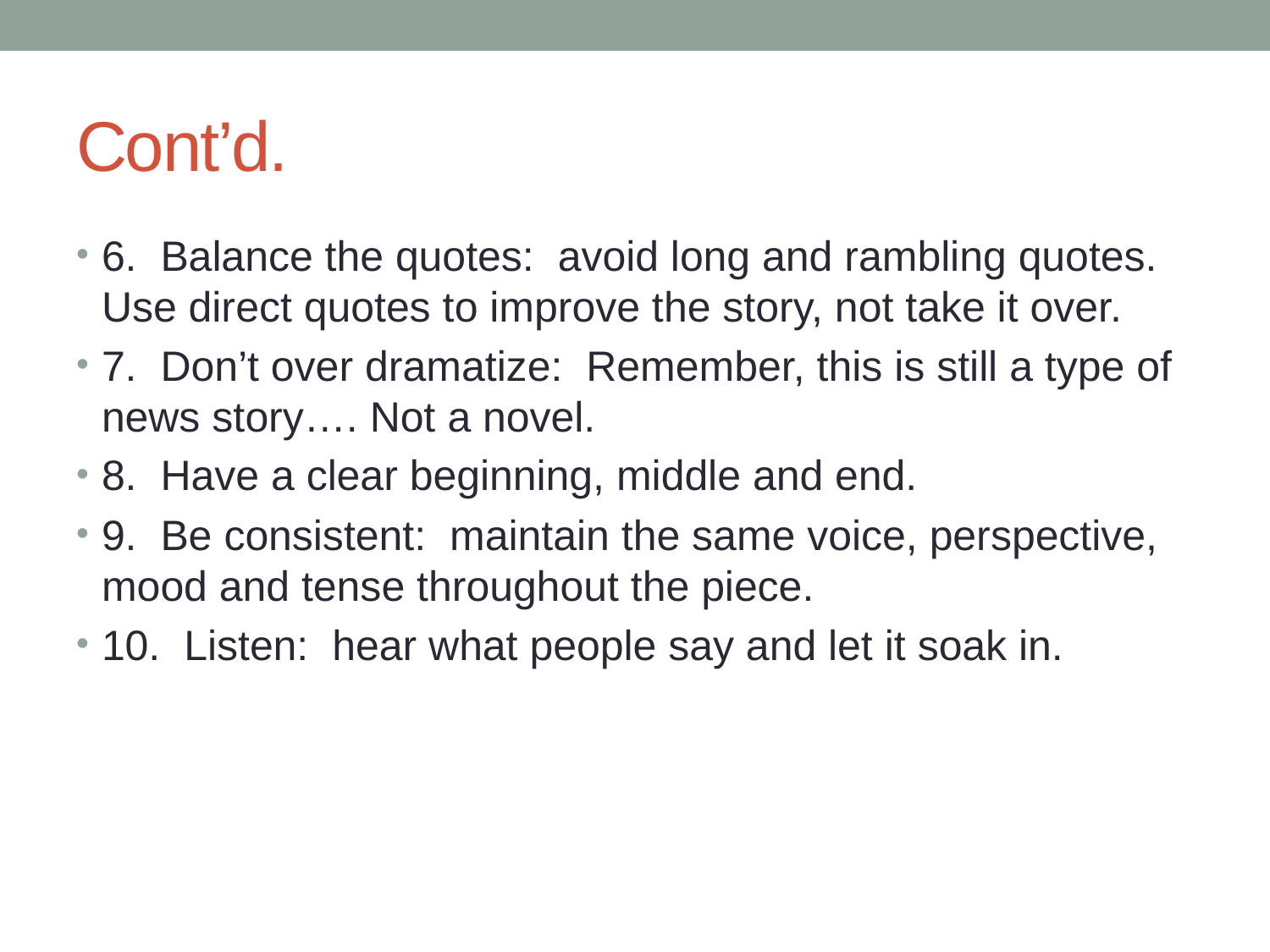

# Cont’d.
6.  Balance the quotes:  avoid long and rambling quotes.  Use direct quotes to improve the story, not take it over.
7.  Don’t over dramatize:  Remember, this is still a type of news story…. Not a novel.
8.  Have a clear beginning, middle and end.
9.  Be consistent:  maintain the same voice, perspective, mood and tense throughout the piece.
10.  Listen:  hear what people say and let it soak in.